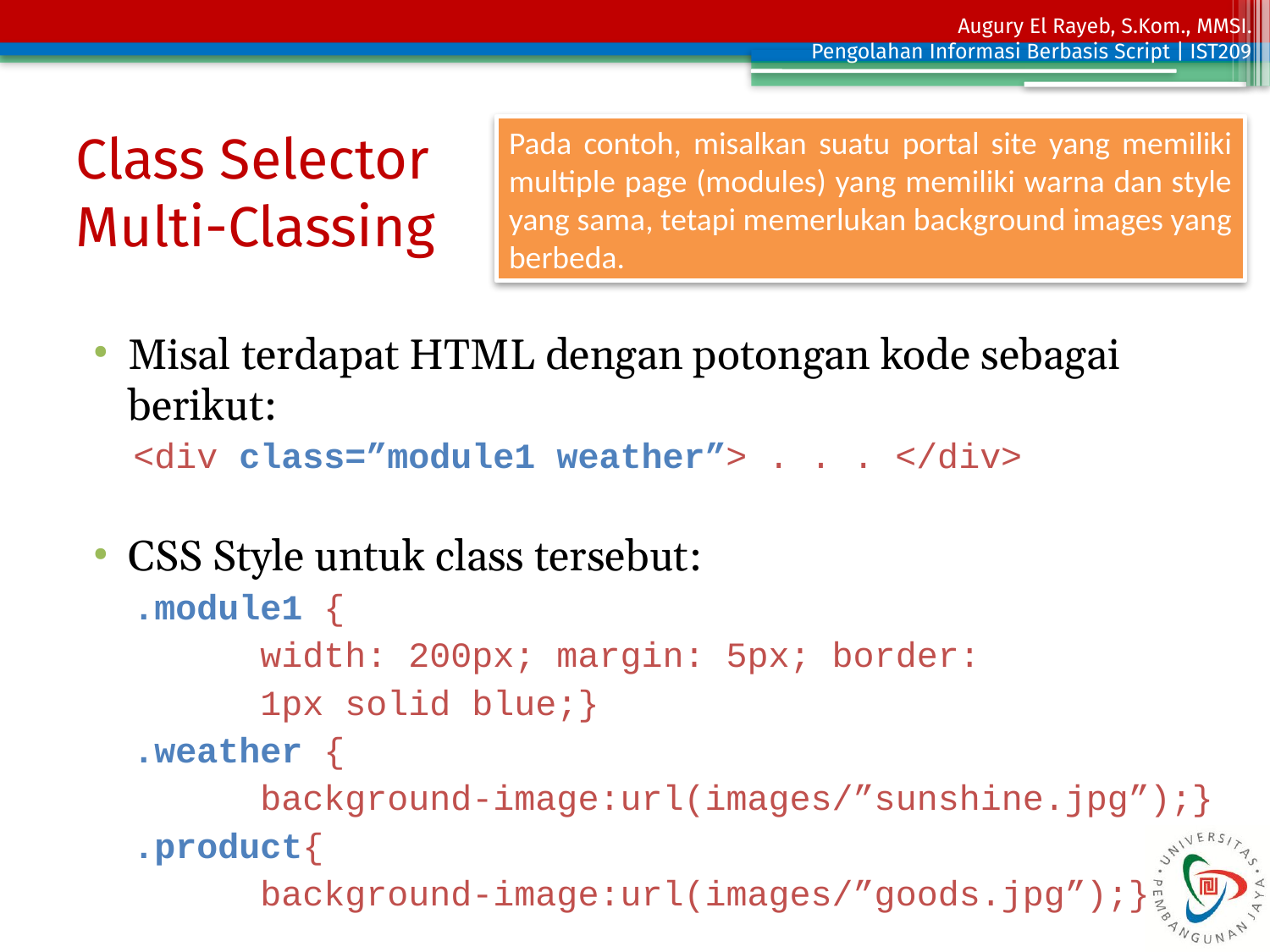

# Class Selector Multi-Classing
Pada contoh, misalkan suatu portal site yang memiliki multiple page (modules) yang memiliki warna dan style yang sama, tetapi memerlukan background images yang berbeda.

Misal terdapat HTML dengan potongan kode sebagai berikut:
<div class=”module1 weather”> . . . </div>

CSS Style untuk class tersebut:
.module1 {
	width: 200px; margin: 5px; border:
	1px solid blue;}
.weather {
	background-image:url(images/”sunshine.jpg”);}
.product{
	background-image:url(images/”goods.jpg”);}